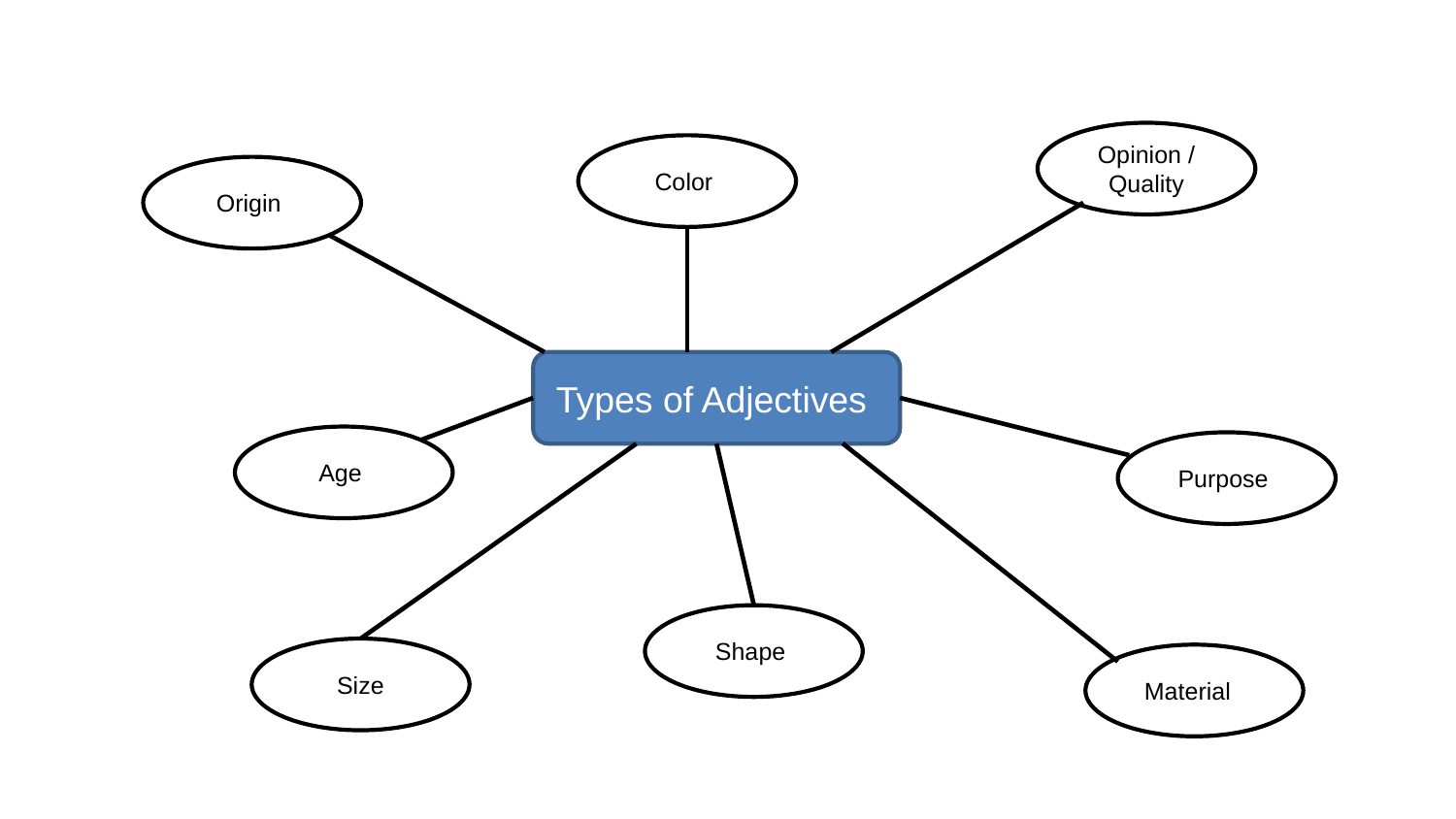

Opinion / Quality
Color
Origin
Types of Adjectives
Age
Purpose
Shape
Size
Material